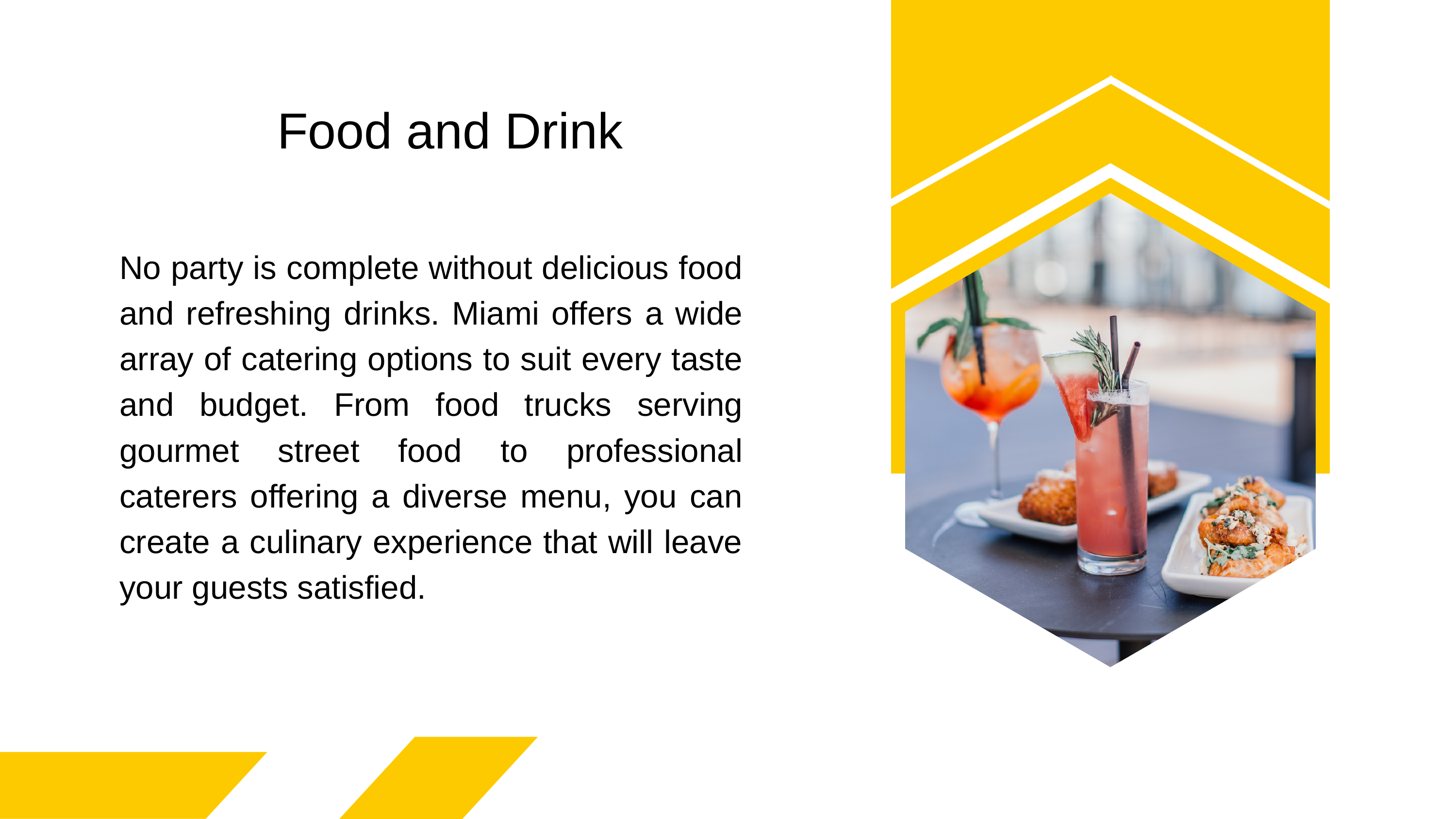

Food and Drink

No party is complete without delicious food and refreshing drinks. Miami offers a wide array of catering options to suit every taste and budget. From food trucks serving gourmet street food to professional caterers offering a diverse menu, you can create a culinary experience that will leave your guests satisfied.
Presentations are communication tools that can be used as demonstrations, lectures, speeches, reports, and more. It is mostly presented before an audience.